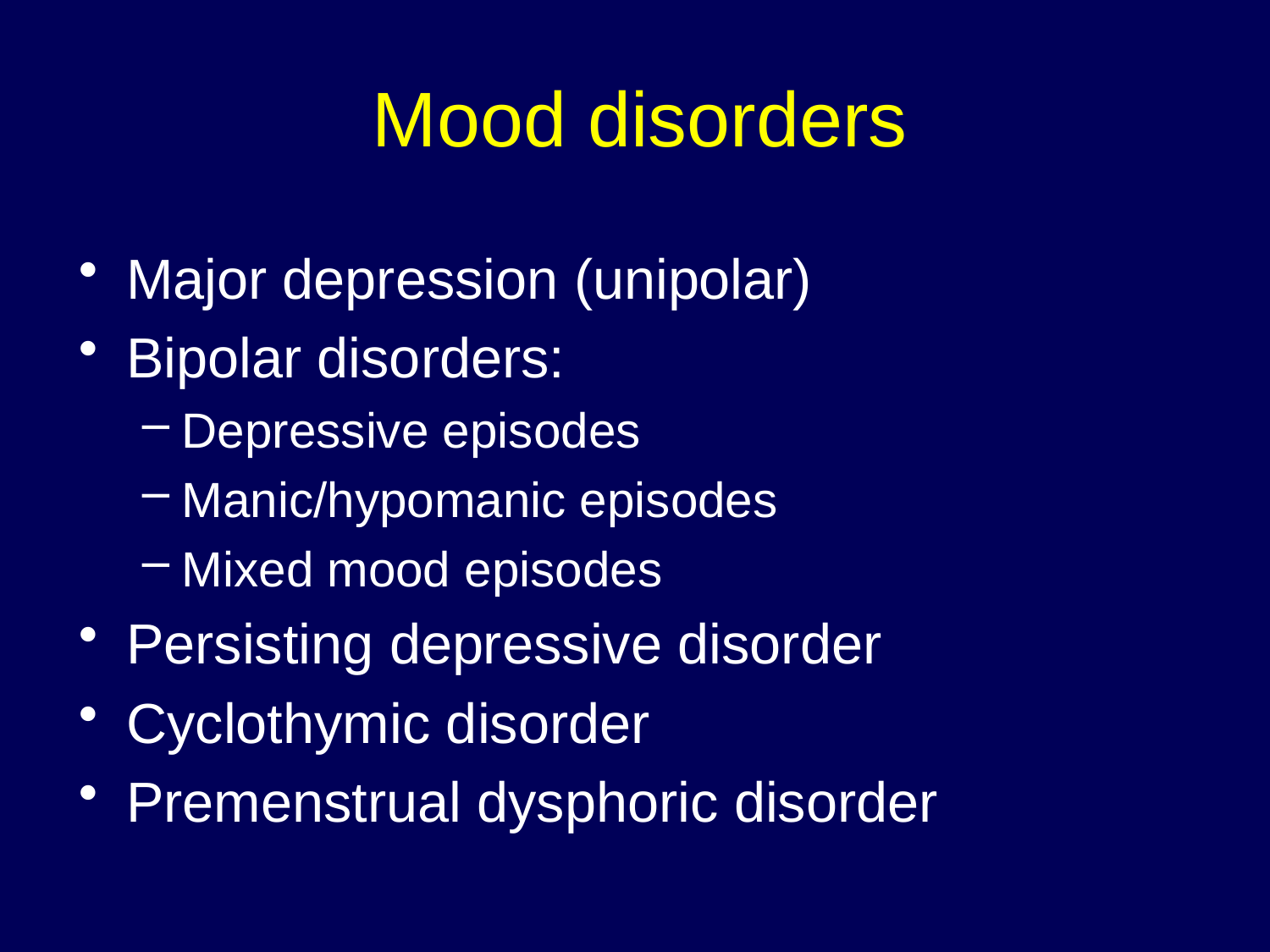

# Mood disorders
Major depression (unipolar)
Bipolar disorders:
Depressive episodes
Manic/hypomanic episodes
Mixed mood episodes
Persisting depressive disorder
Cyclothymic disorder
Premenstrual dysphoric disorder